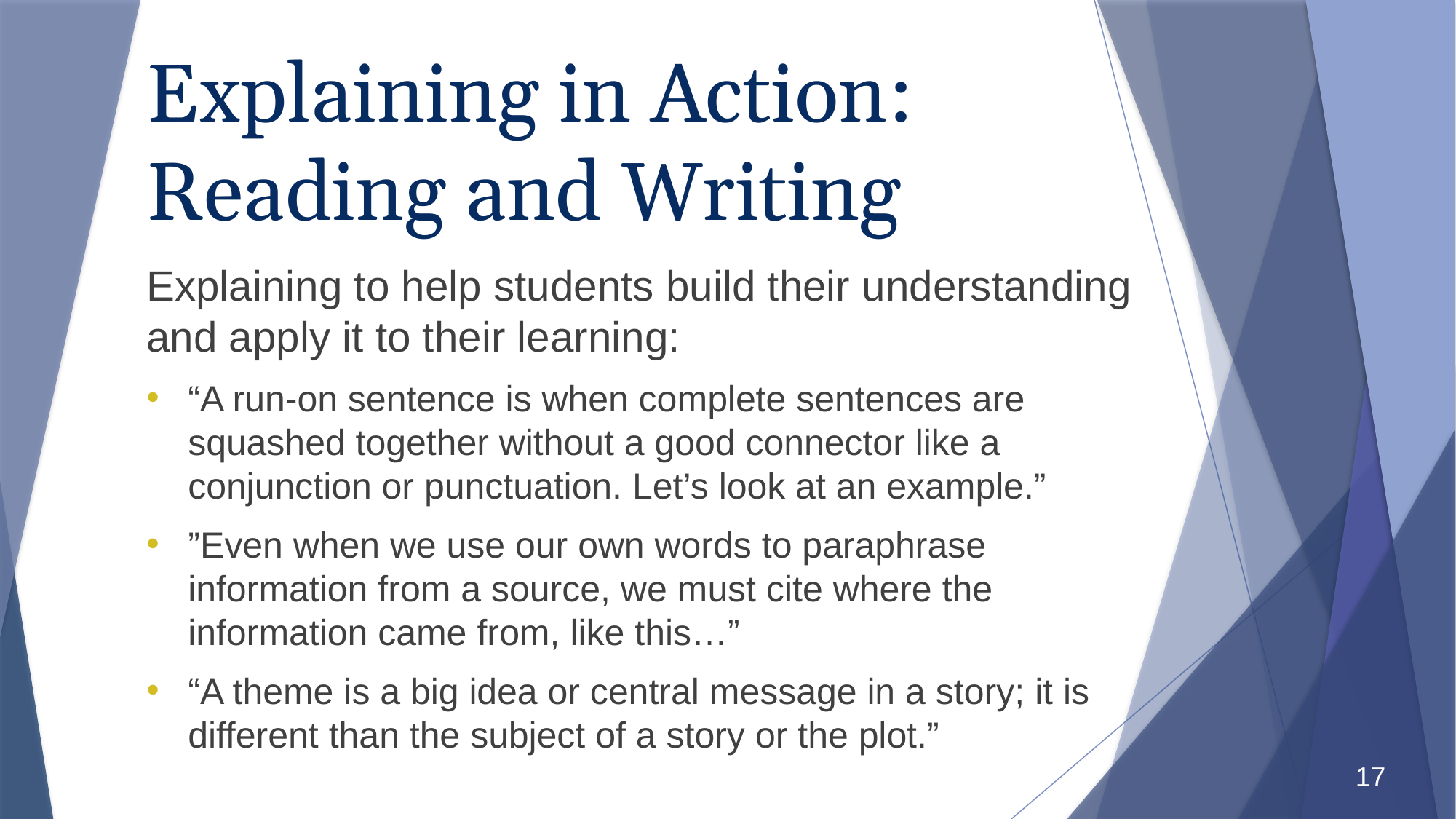

# Explaining in Action: Reading and Writing
Explaining to help students build their understanding and apply it to their learning:
“A run-on sentence is when complete sentences are squashed together without a good connector like a conjunction or punctuation. Let’s look at an example.”
”Even when we use our own words to paraphrase information from a source, we must cite where the information came from, like this…”
“A theme is a big idea or central message in a story; it is different than the subject of a story or the plot.”
17